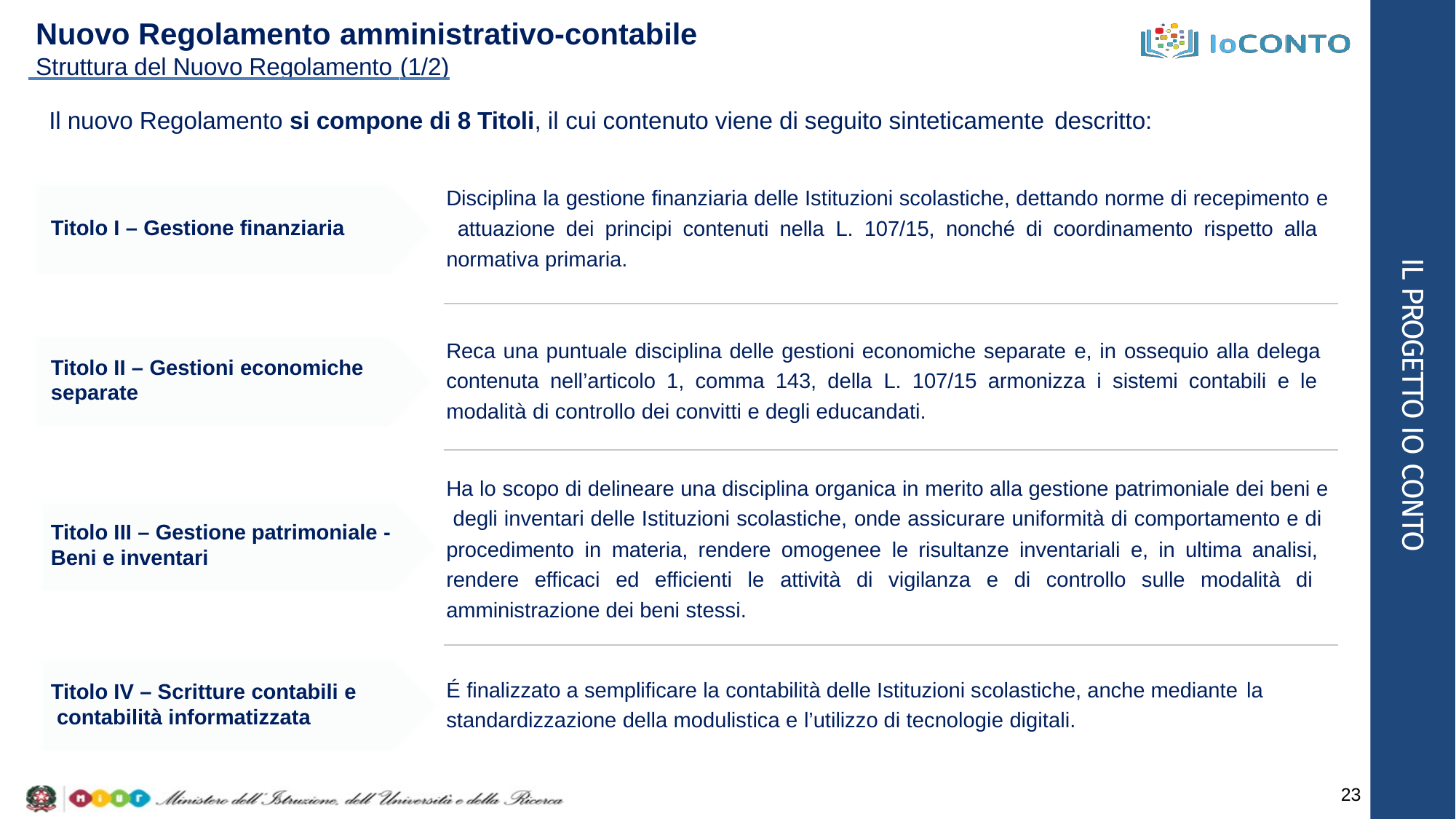

# Nuovo Regolamento amministrativo-contabile
 Struttura del Nuovo Regolamento (1/2)
Il nuovo Regolamento si compone di 8 Titoli, il cui contenuto viene di seguito sinteticamente descritto:
Disciplina la gestione finanziaria delle Istituzioni scolastiche, dettando norme di recepimento e  attuazione dei principi contenuti nella L. 107/15, nonché di coordinamento rispetto alla  normativa primaria.

Titolo I – Gestione finanziaria
IL PROGETTO IO CONTO

Reca una puntuale disciplina delle gestioni economiche separate e, in ossequio alla delega  contenuta nell’articolo 1, comma 143, della L. 107/15 armonizza i sistemi contabili e le  modalità di controllo dei convitti e degli educandati.

Titolo II – Gestioni economiche
separate

Ha lo scopo di delineare una disciplina organica in merito alla gestione patrimoniale dei beni e  degli inventari delle Istituzioni scolastiche, onde assicurare uniformità di comportamento e di  procedimento in materia, rendere omogenee le risultanze inventariali e, in ultima analisi,  rendere efficaci ed efficienti le attività di vigilanza e di controllo sulle modalità di  amministrazione dei beni stessi.

Titolo III – Gestione patrimoniale -
Beni e inventari

É finalizzato a semplificare la contabilità delle Istituzioni scolastiche, anche mediante la
standardizzazione della modulistica e l’utilizzo di tecnologie digitali.
Titolo IV – Scritture contabili e  contabilità informatizzata
23